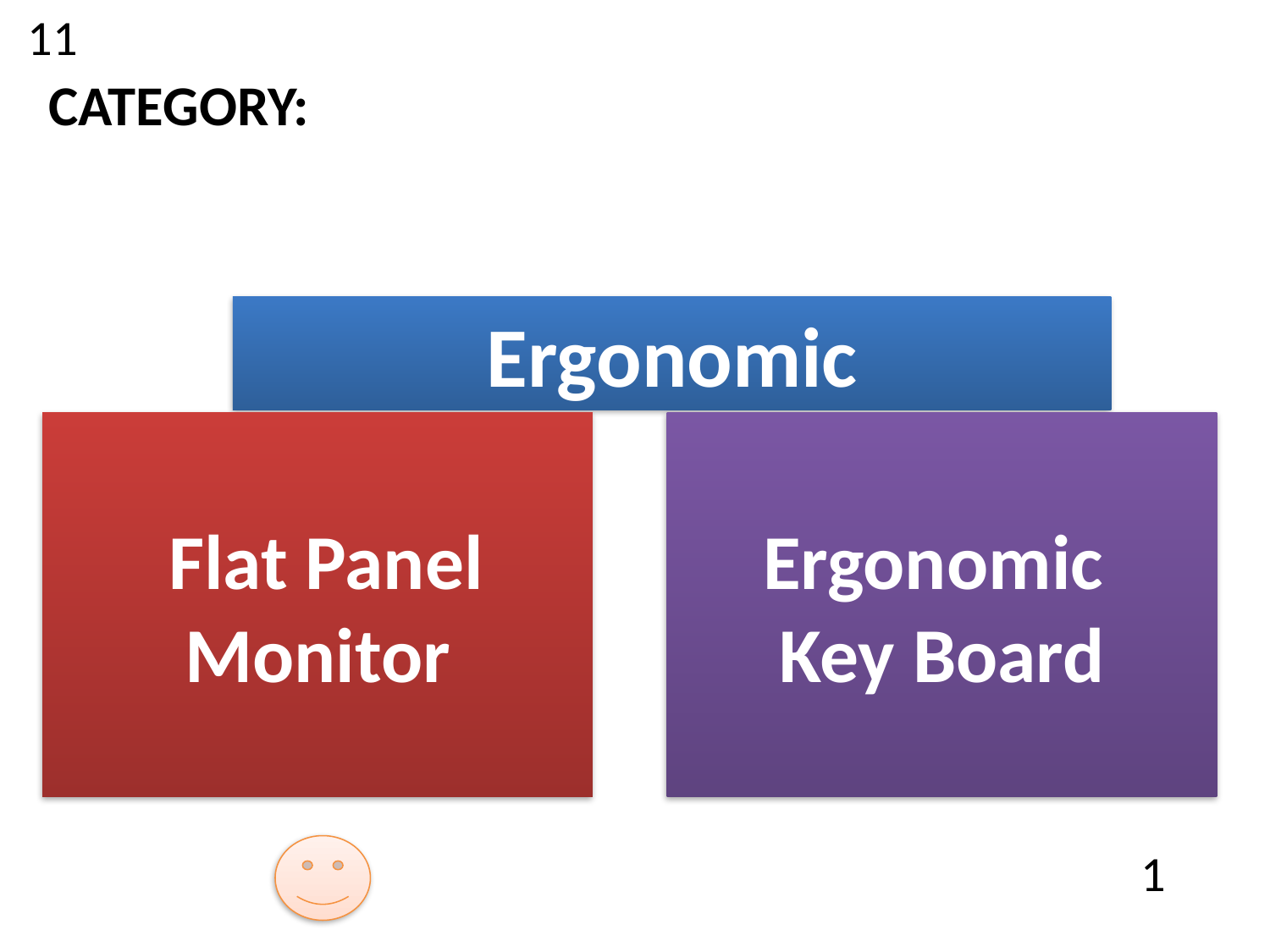

11
CATEGORY:
Ergonomic

 Flat Panel Monitor

Ergonomic
Key Board

1